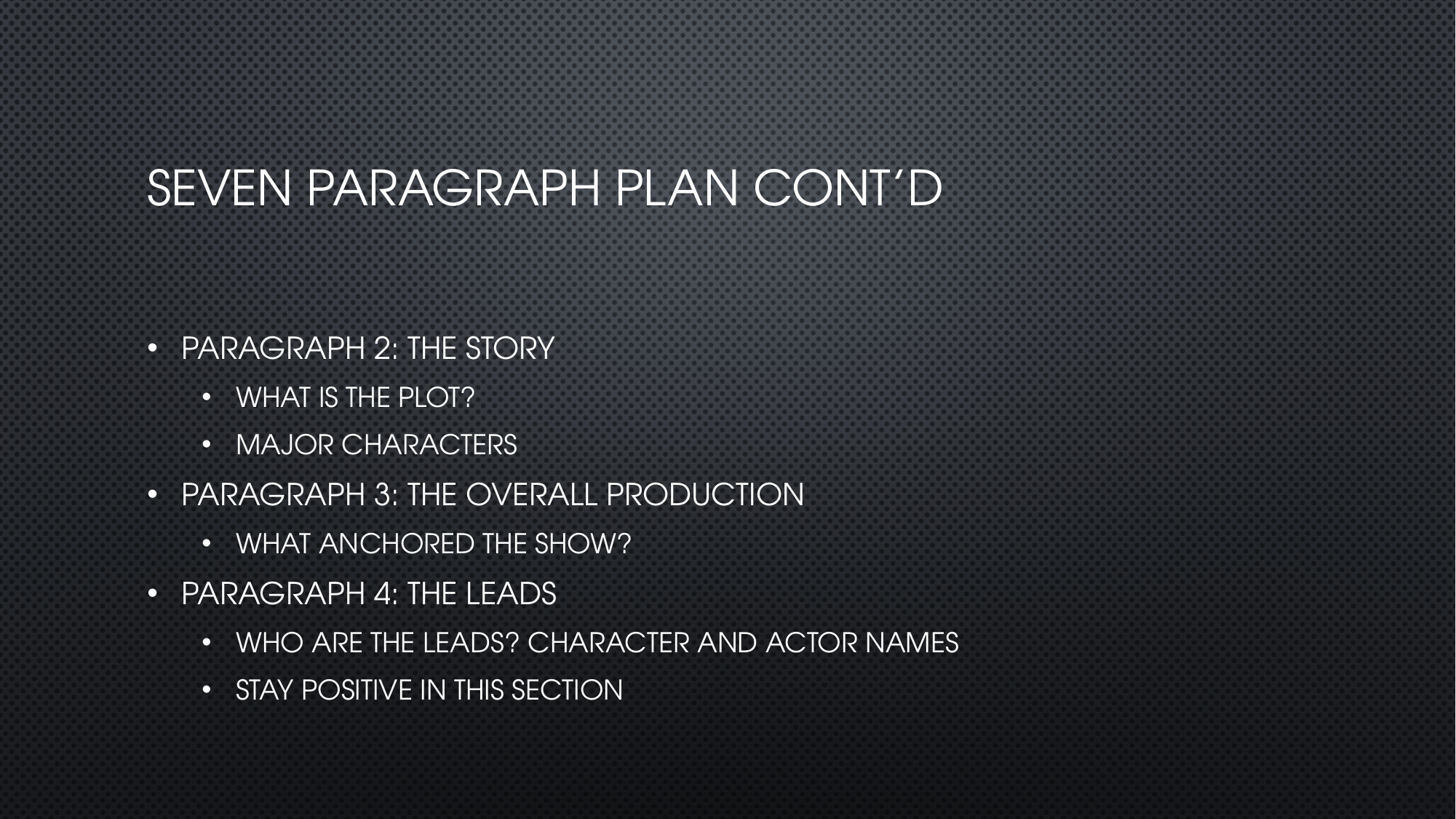

# Seven Paragraph Plan Cont’d
Paragraph 2: The Story
What is the plot?
Major characters
Paragraph 3: The Overall Production
What anchored the show?
Paragraph 4: The Leads
Who are the leads? Character and actor names
Stay positive in this section